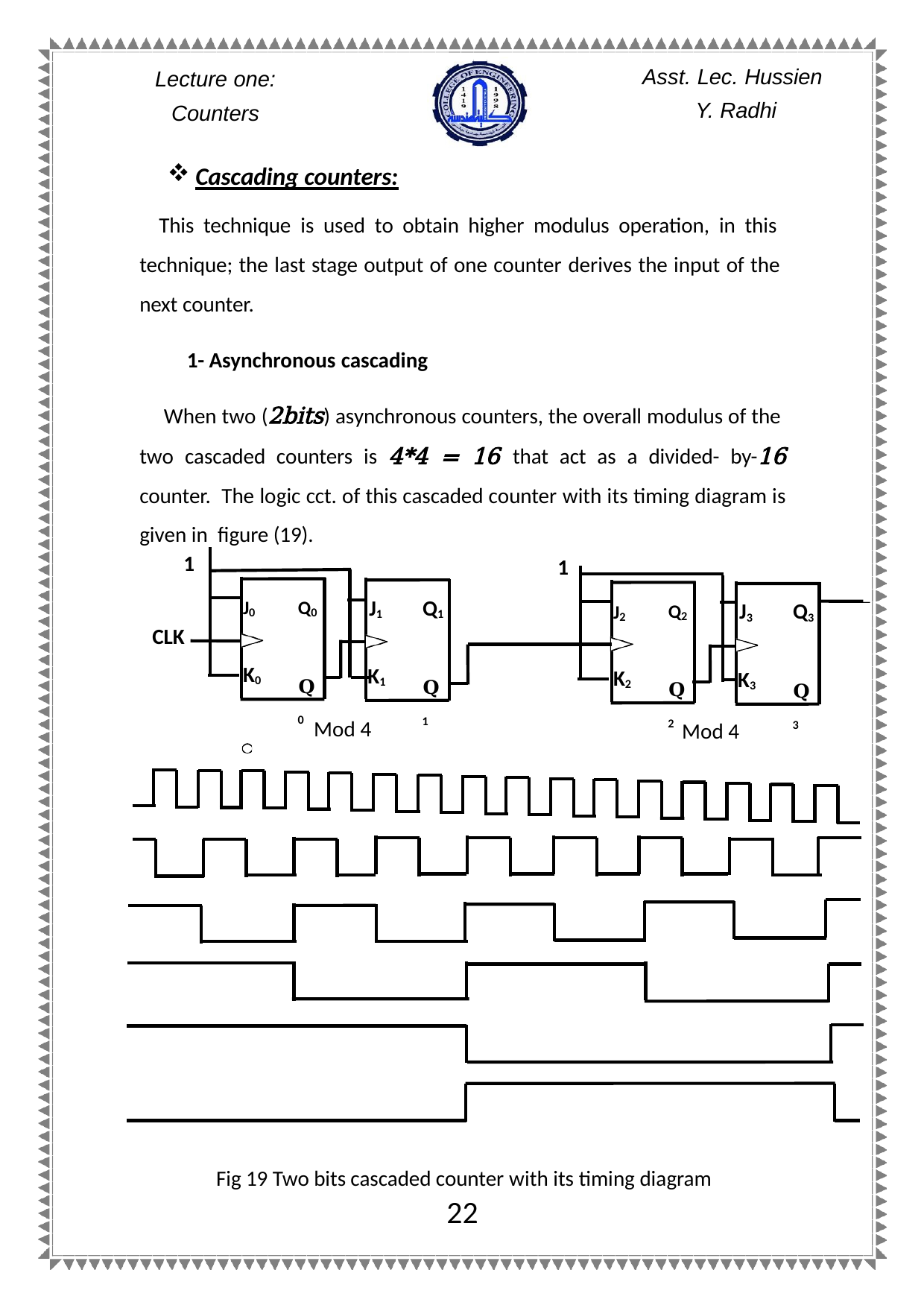

Asst. Lec. Hussien
Y. Radhi
Lecture one:
Counters

Cascading counters:
This technique is used to obtain higher modulus operation, in this  technique; the last stage output of one counter derives the input of the  next counter.

1- Asynchronous cascading
When two (2bits) asynchronous counters, the overall modulus of the  two cascaded counters is 4*4 = 16 that act as a divided- by-16 counter.  The logic cct. of this cascaded counter with its timing diagram is given in  figure (19).

1
1

J0	Q0	J1	Q1

J2	Q2	J3	Q3

CLK

𝐐 0
𝐐 1
𝐐 2
K0
K1
𝐐 3

K2
K3

Mod 4
Mod 4

Fig 19 Two bits cascaded counter with its timing diagram

22